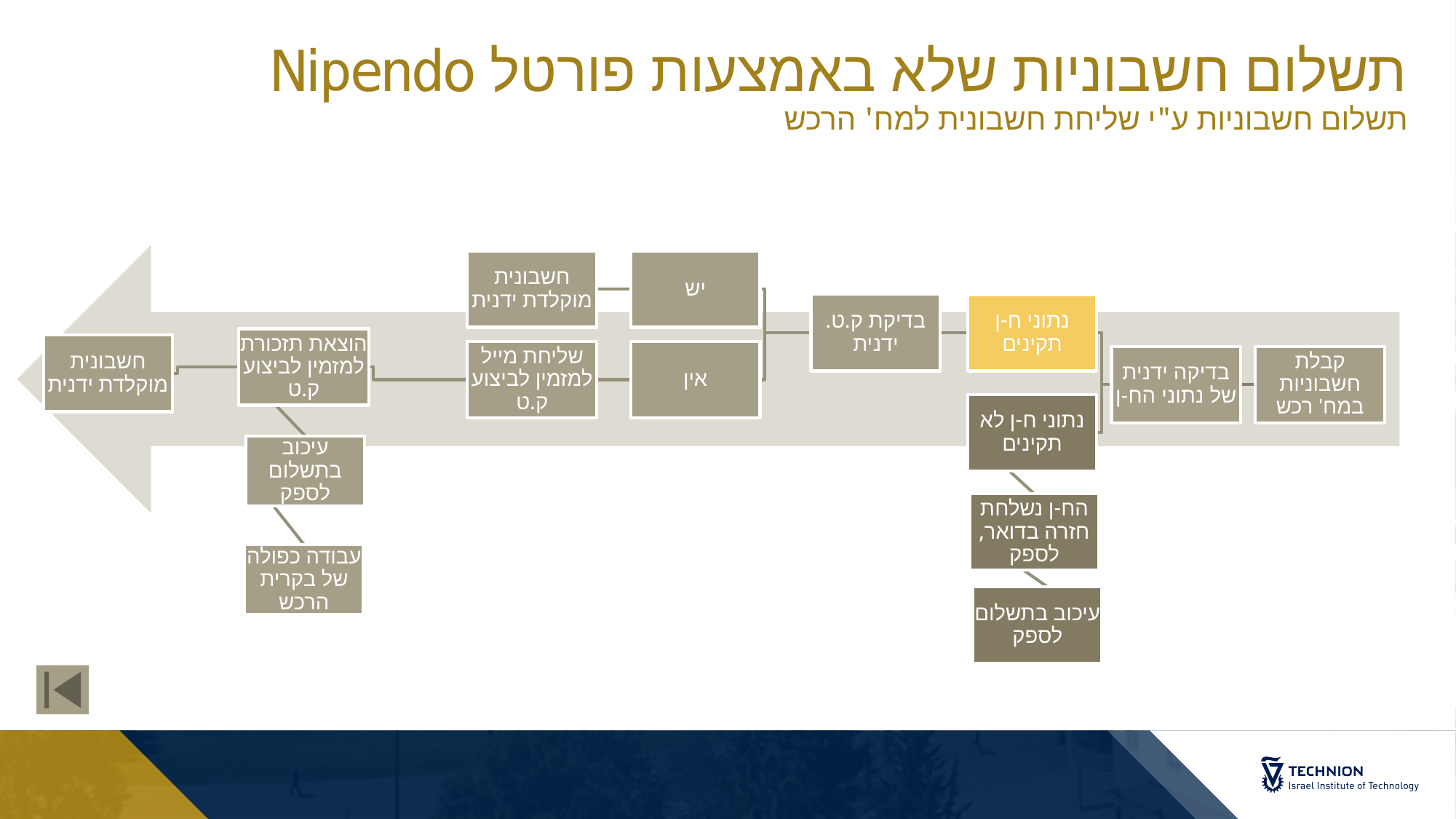

# תשלום חשבוניות שלא באמצעות פורטל Nipendo תשלום חשבוניות ע"י שליחת חשבונית למח' הרכש
קבלת חשבוניות במח' רכש
בדיקה ידנית של נתוני הח-ן
נתוני ח-ן תקינים
בדיקת ק.ט. ידנית
יש
חשבונית מוקלדת ידנית
אין
שליחת מייל למזמין לביצוע ק.ט
הוצאת תזכורת למזמין לביצוע ק.ט
חשבונית מוקלדת ידנית
עיכוב בתשלום לספק
עבודה כפולה של בקרית הרכש
נתוני ח-ן לא תקינים
הח-ן נשלחת חזרה בדואר, לספק
עיכוב בתשלום לספק